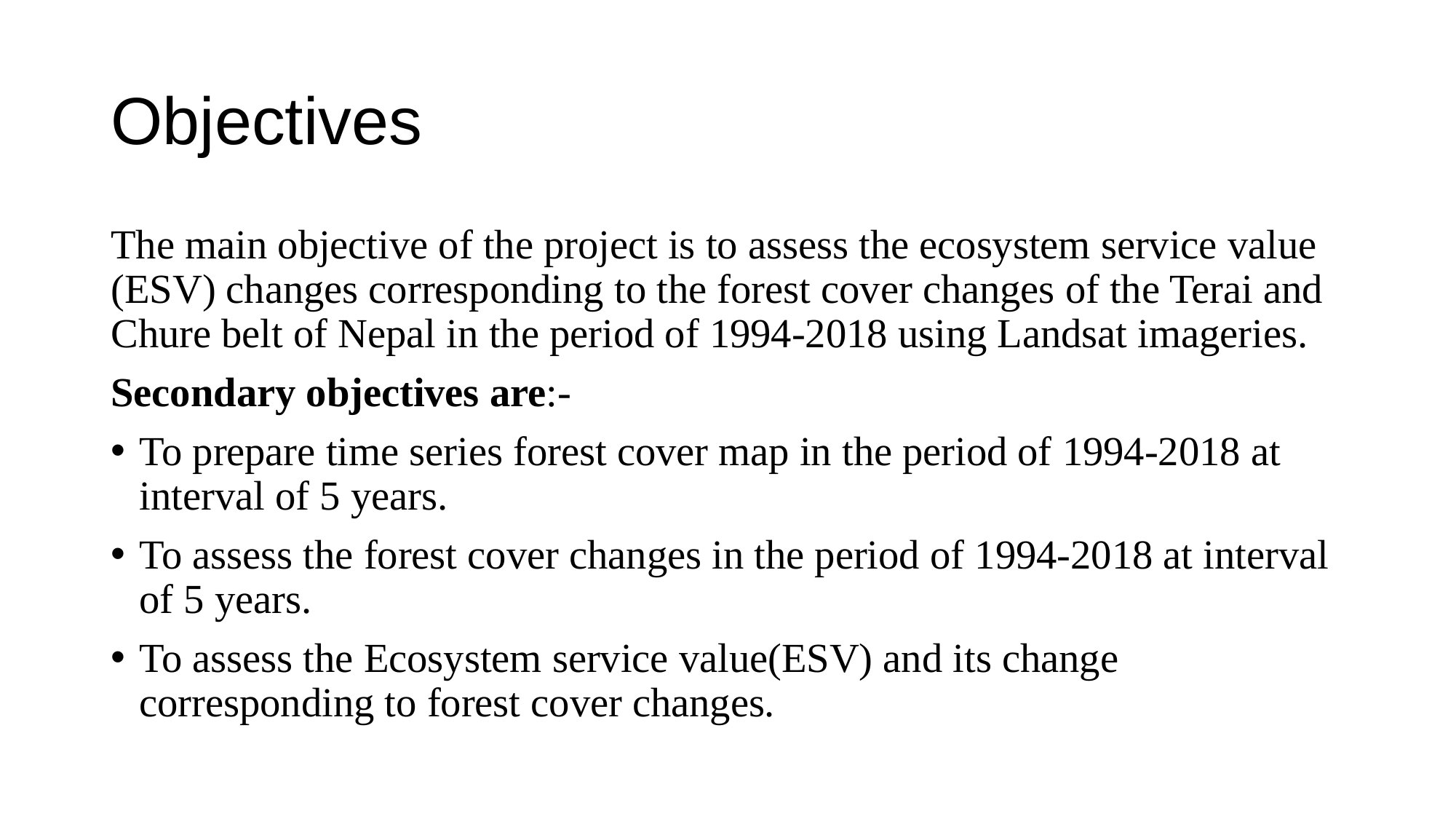

# Objectives
The main objective of the project is to assess the ecosystem service value (ESV) changes corresponding to the forest cover changes of the Terai and Chure belt of Nepal in the period of 1994-2018 using Landsat imageries.
Secondary objectives are:-
To prepare time series forest cover map in the period of 1994-2018 at interval of 5 years.
To assess the forest cover changes in the period of 1994-2018 at interval of 5 years.
To assess the Ecosystem service value(ESV) and its change corresponding to forest cover changes.